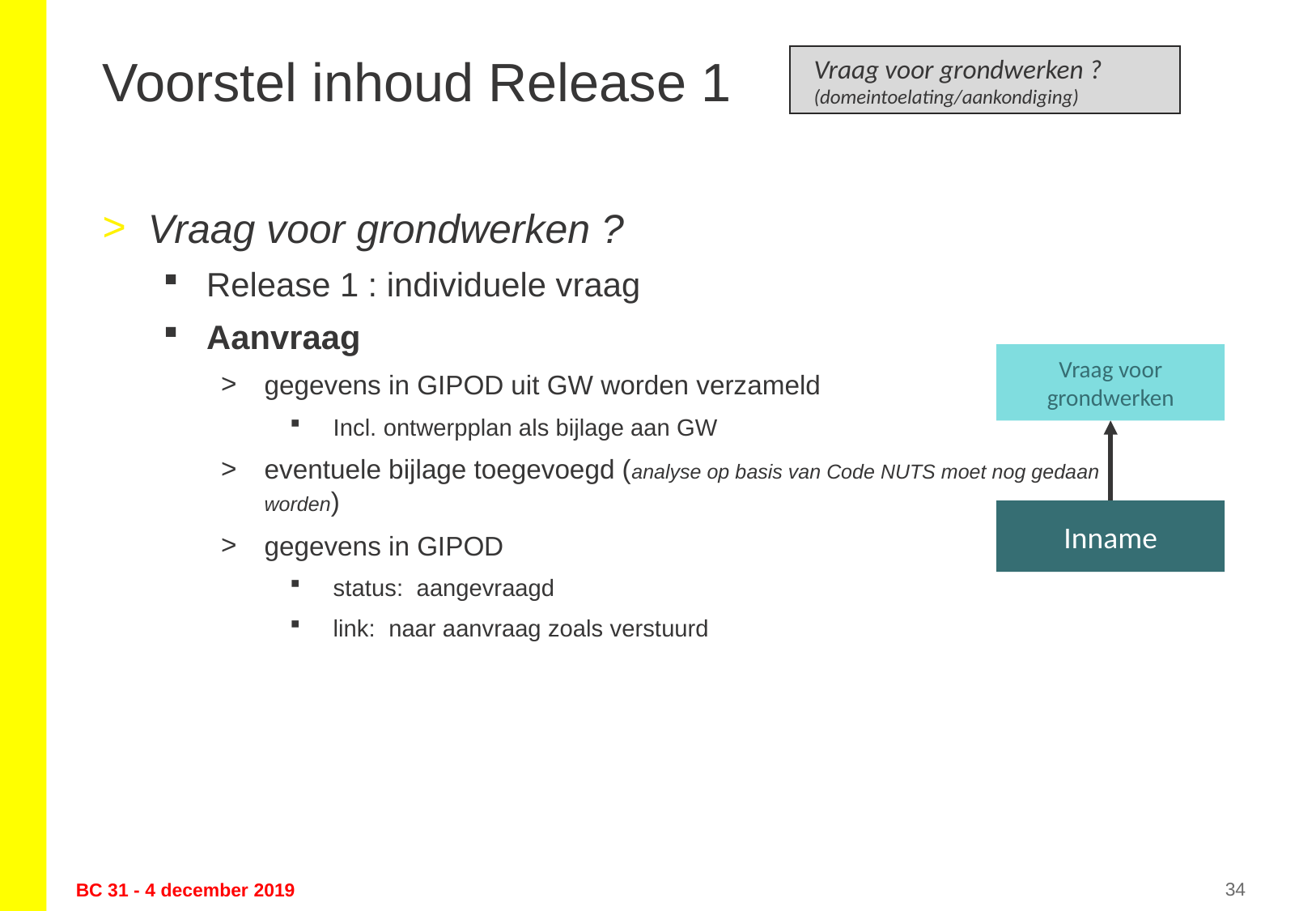

Vraag voor grondwerken ?
(domeintoelating/aankondiging)
# Voorstel inhoud Release 1
Vraag voor grondwerken ?
Release 1 : individuele vraag
Aanvraag
gegevens in GIPOD uit GW worden verzameld
Incl. ontwerpplan als bijlage aan GW
eventuele bijlage toegevoegd (analyse op basis van Code NUTS moet nog gedaan worden)
gegevens in GIPOD
status:  aangevraagd
link:  naar aanvraag zoals verstuurd
Vraag voor grondwerken
Inname
34

BC 31 - 4 december 2019